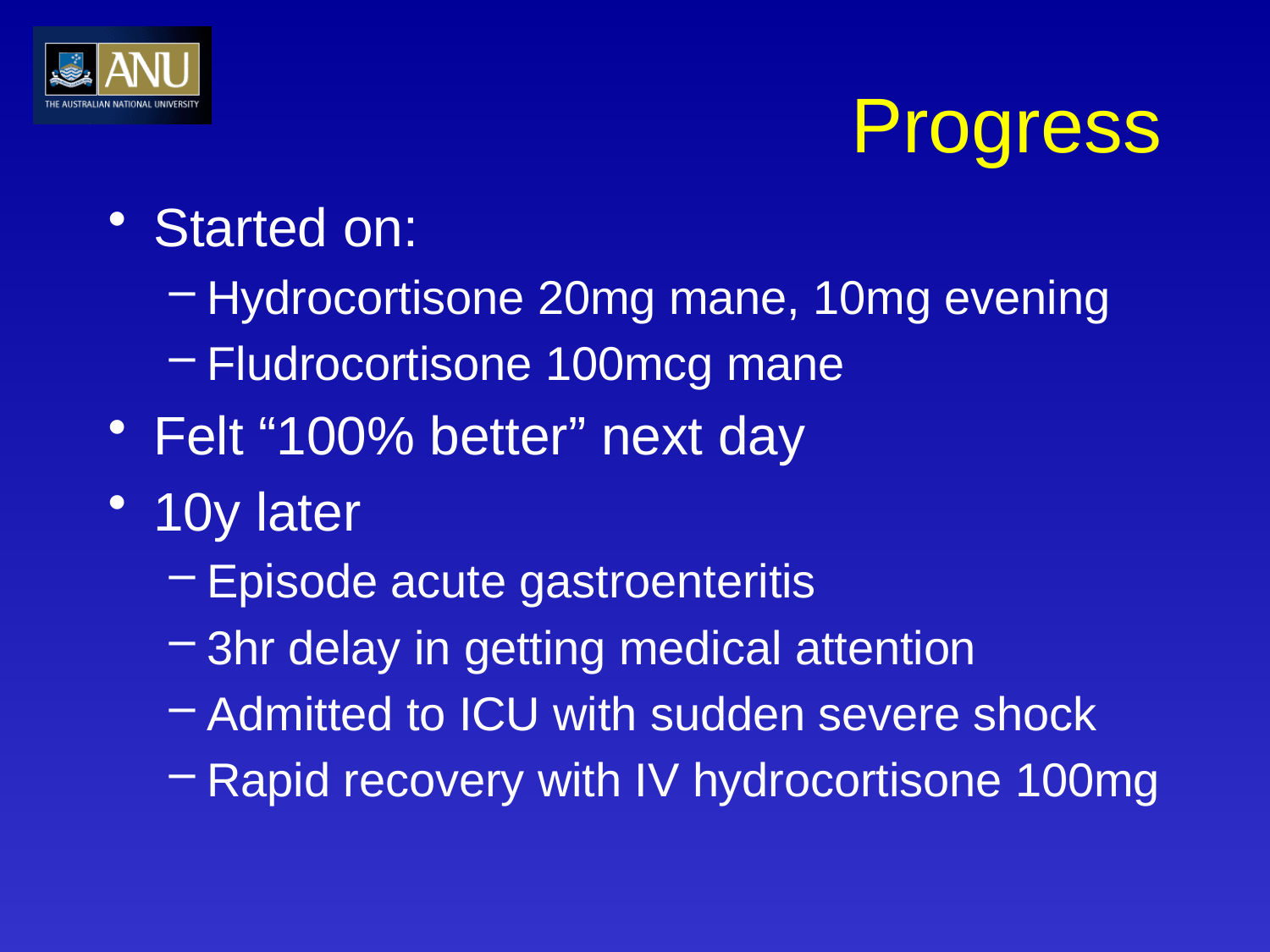

# Progress
Started on:
Hydrocortisone 20mg mane, 10mg evening
Fludrocortisone 100mcg mane
Felt “100% better” next day
10y later
Episode acute gastroenteritis
3hr delay in getting medical attention
Admitted to ICU with sudden severe shock
Rapid recovery with IV hydrocortisone 100mg